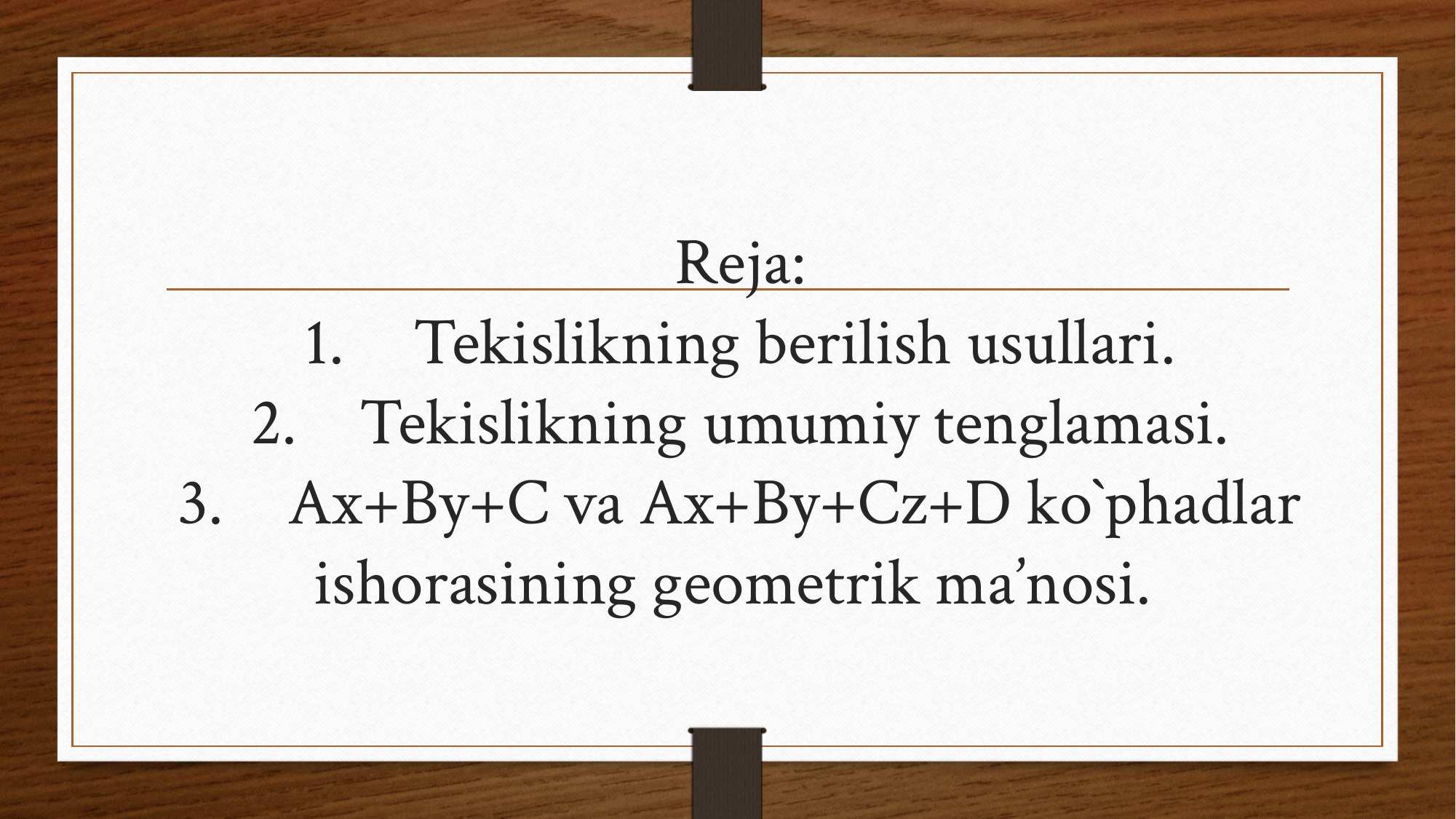

# Reja: 1.	Tekislikning berilish usullari. 2.	Tekislikning umumiy tenglamasi. 3.	Ax+By+C va Ax+By+Cz+D ko`phadlar ishorasining geometrik ma’nosi.